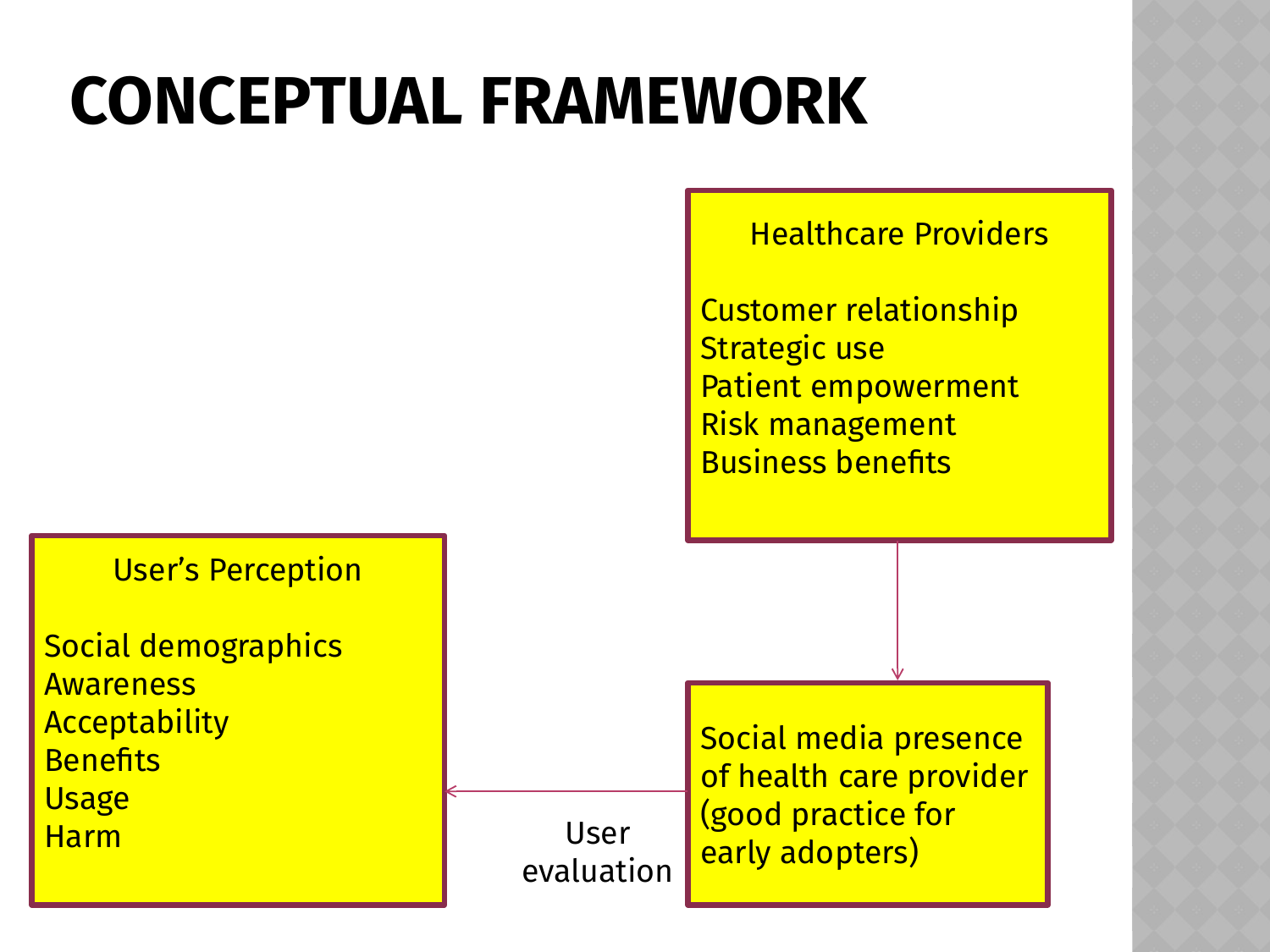

# Conceptual Framework

Healthcare Providers

Customer relationship
Strategic use
Patient empowerment
Risk management
Business benefits

User’s Perception

Social demographics
Awareness
Acceptability
Benefits
Usage
Harm

Social media presence of health care provider (good practice for early adopters)
User evaluation